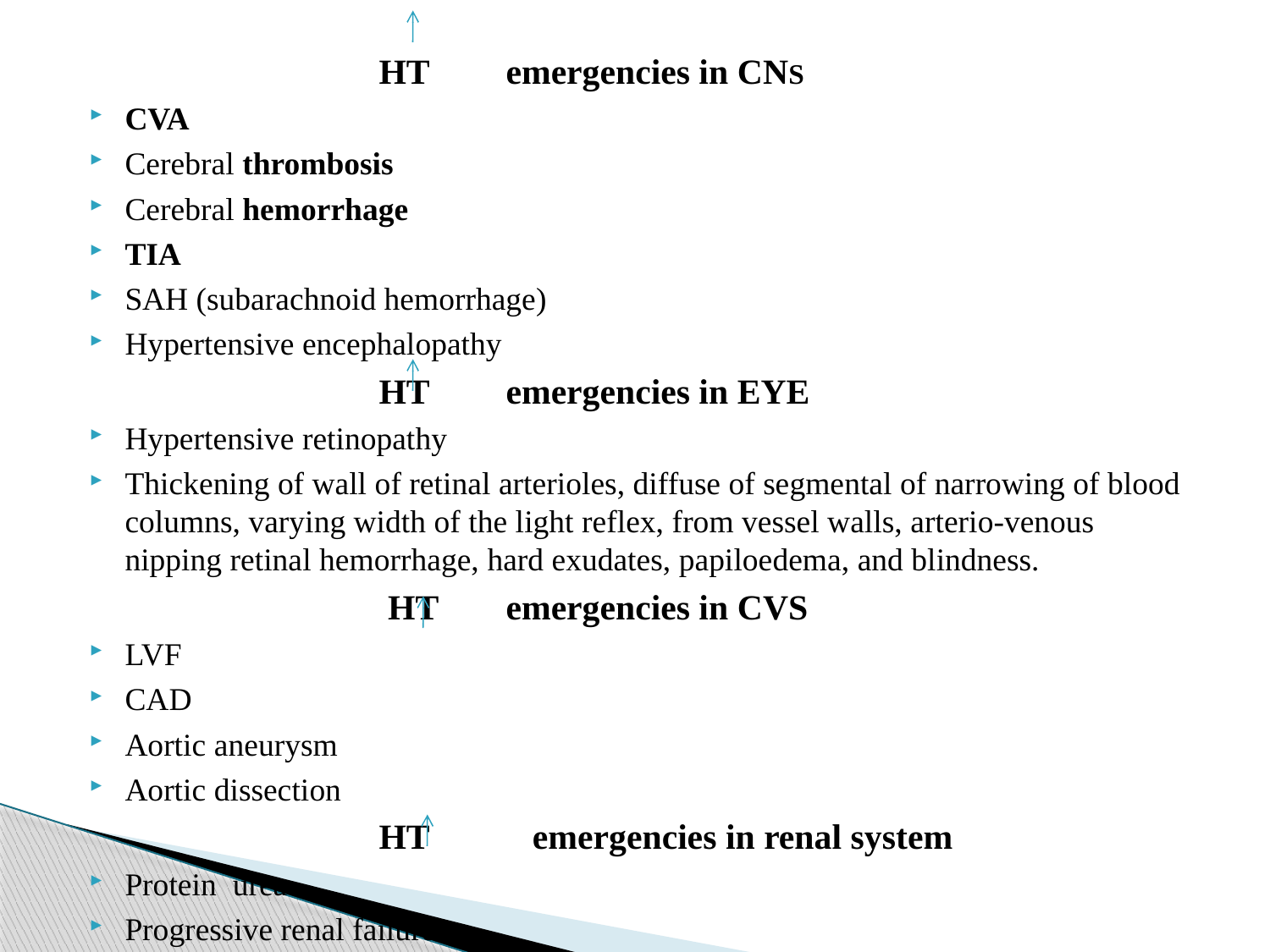

HT 	emergencies in CNS
CVA
Cerebral thrombosis
Cerebral hemorrhage
TIA
SAH (subarachnoid hemorrhage)
Hypertensive encephalopathy
			HT 	emergencies in EYE
Hypertensive retinopathy
Thickening of wall of retinal arterioles, diffuse of segmental of narrowing of blood columns, varying width of the light reflex, from vessel walls, arterio-venous nipping retinal hemorrhage, hard exudates, papiloedema, and blindness.
			 HT 	emergencies in CVS
LVF
CAD
Aortic aneurysm
Aortic dissection
			HT 	   emergencies in renal system
Protein  urea
Progressive renal failure